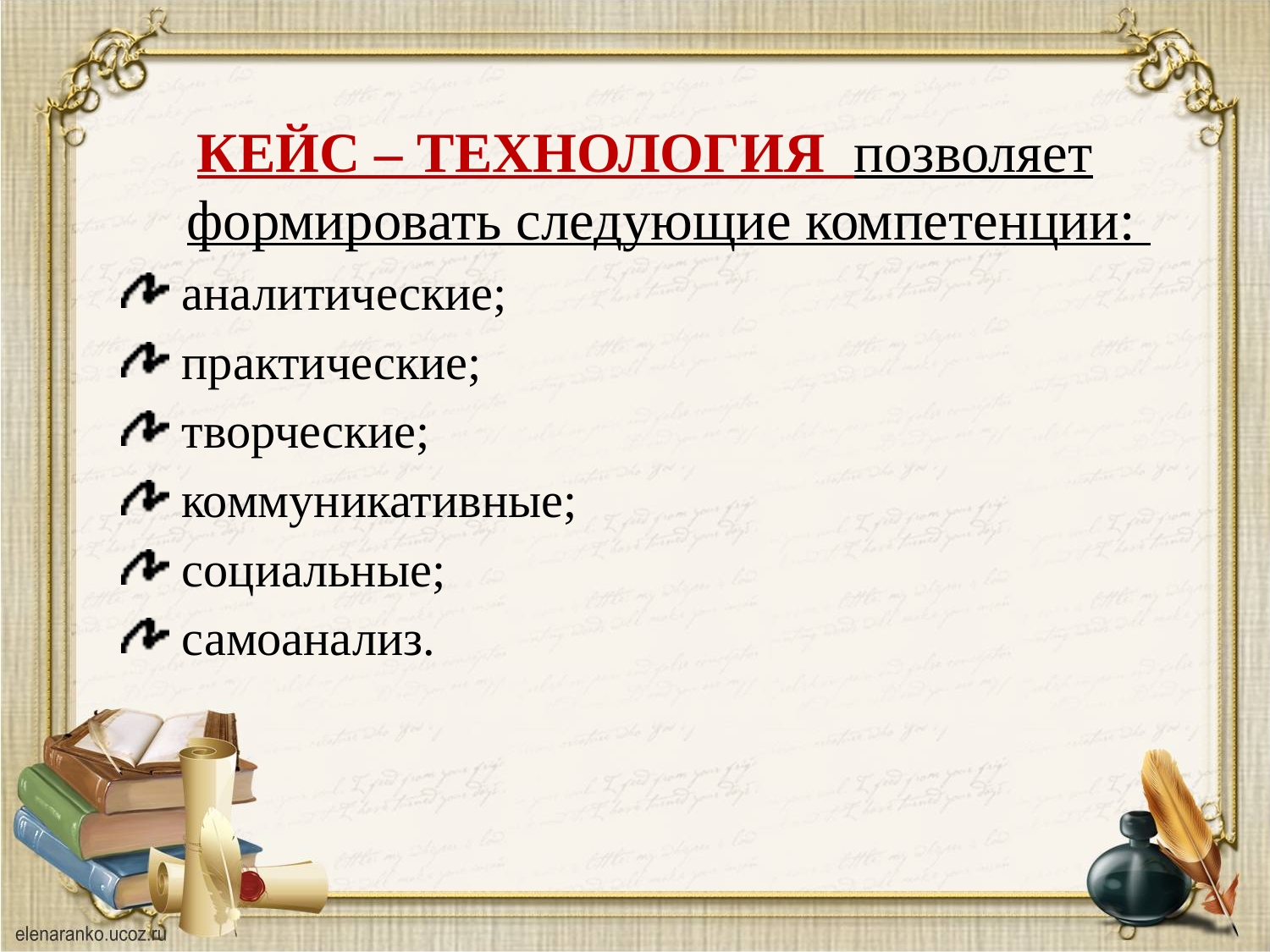

КЕЙС – ТЕХНОЛОГИЯ  позволяет формировать следующие компетенции:
 аналитические;
 практические;
 творческие;
 коммуникативные;
 социальные;
 самоанализ.